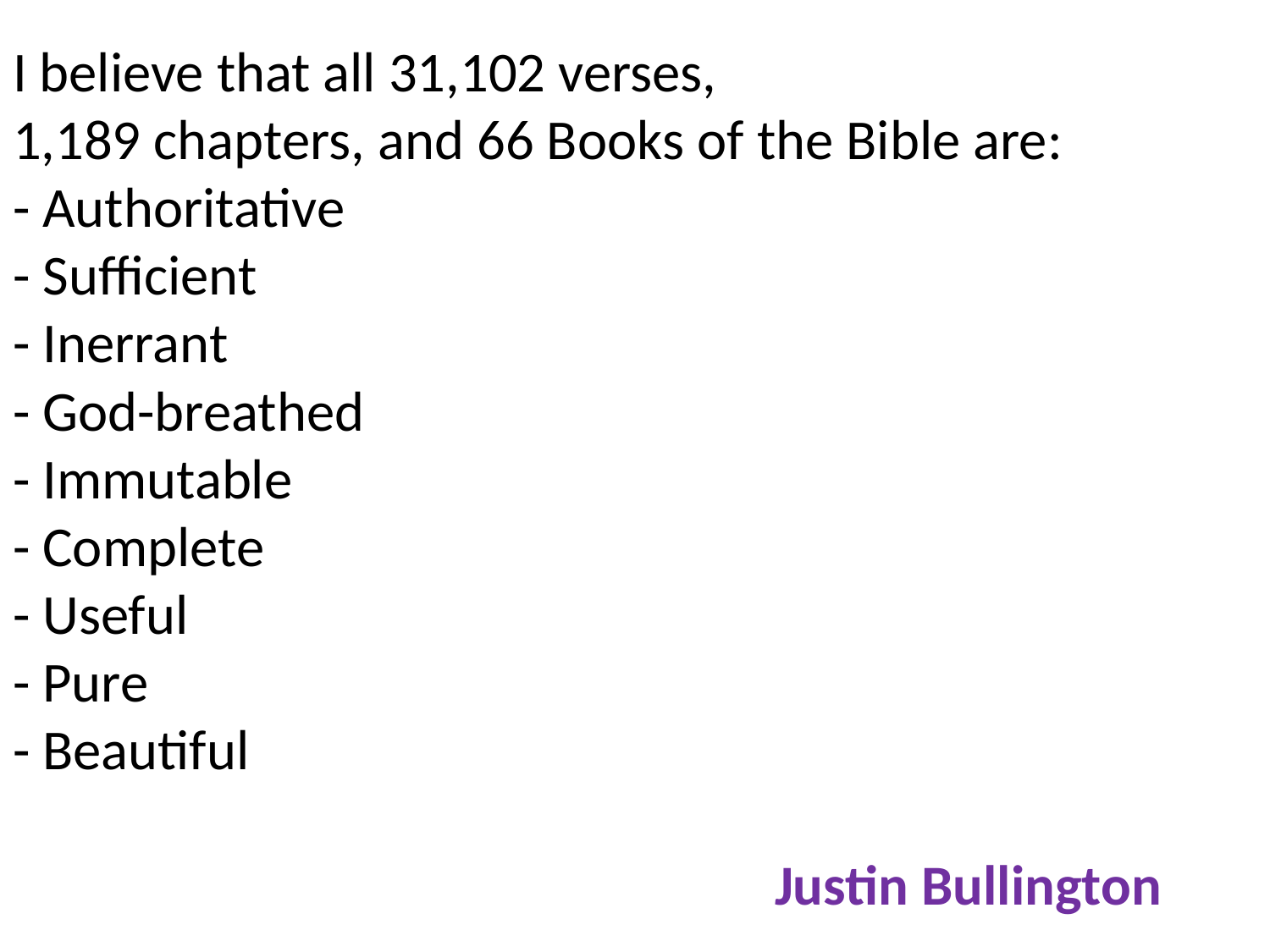

# I believe that all 31,102 verses, 1,189 chapters, and 66 Books of the Bible are: - Authoritative - Sufficient - Inerrant - God-breathed - Immutable - Complete - Useful - Pure - Beautiful Justin Bullington